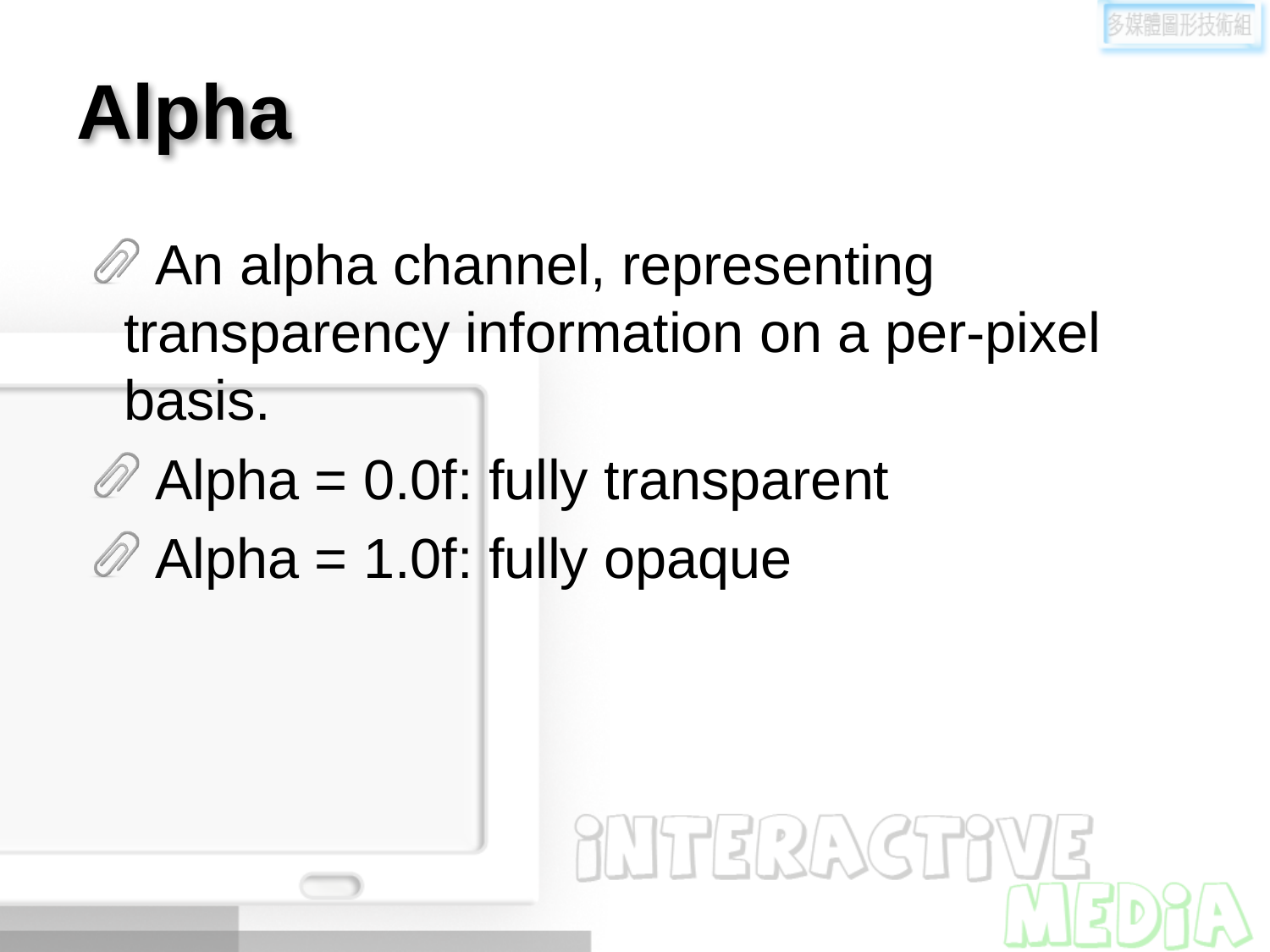

# Alpha
An alpha channel, representing transparency information on a per-pixel basis.
Alpha = 0.0f: fully transparent
Alpha = 1.0f: fully opaque